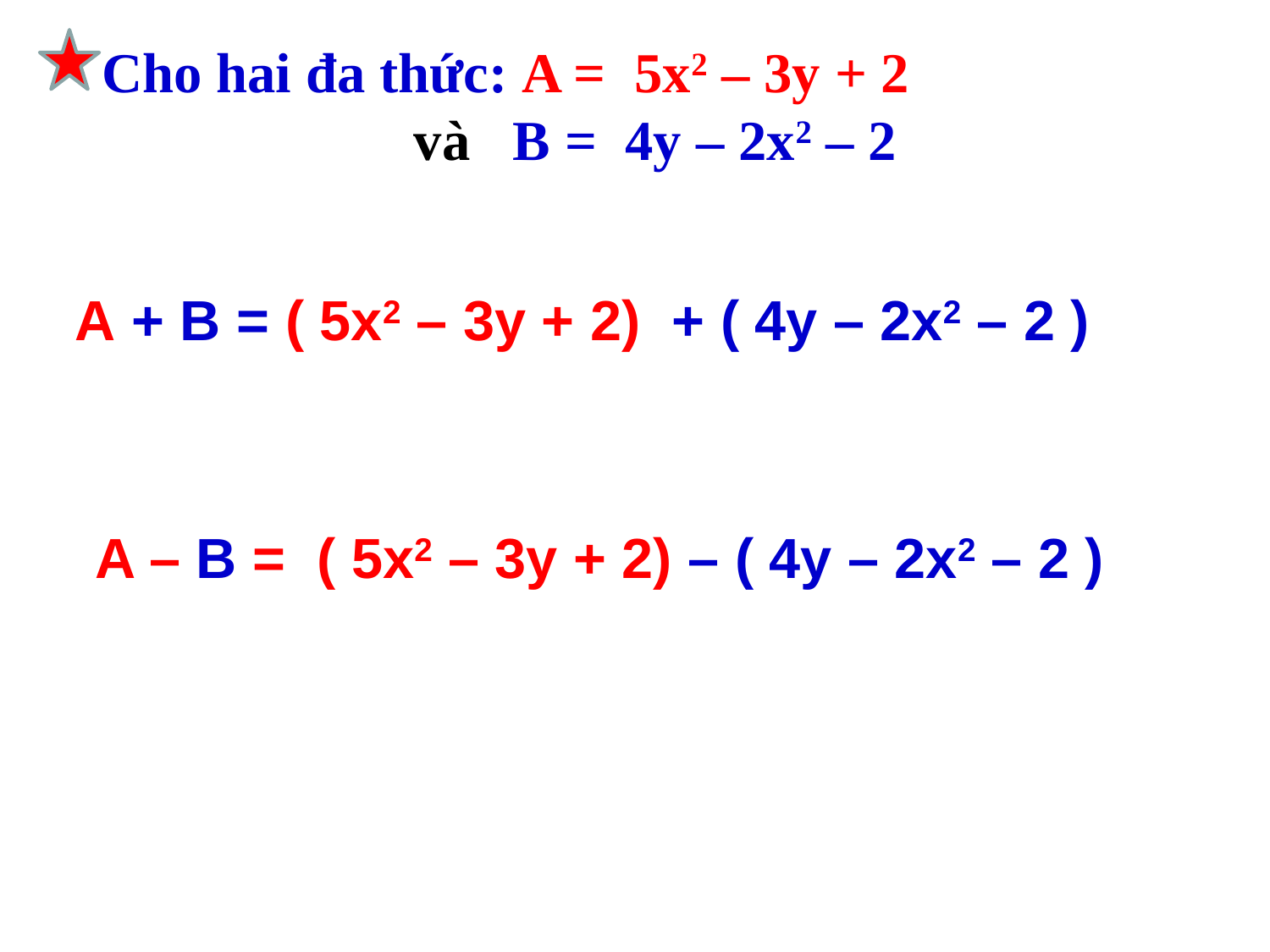

Cho hai đa thức: A =  5x2 – 3y + 2
                      và   B =  4y – 2x2 – 2
    A + B = ( 5x2 – 3y + 2)  + ( 4y – 2x2 – 2 )
    A – B =  ( 5x2 – 3y + 2) – ( 4y – 2x2 – 2 )